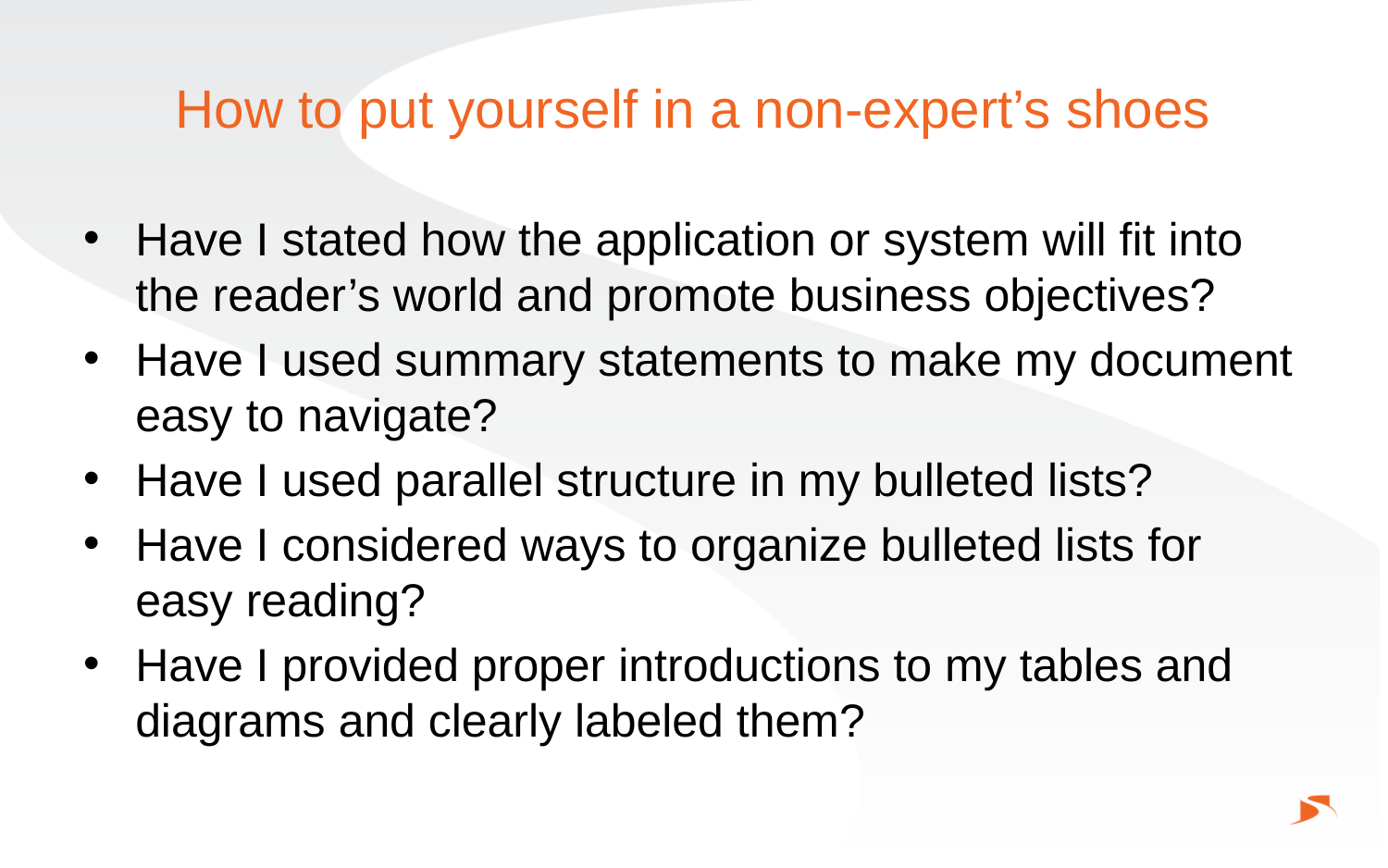

# How to put yourself in a non-expert’s shoes
Have I stated how the application or system will fit into the reader’s world and promote business objectives?
Have I used summary statements to make my document easy to navigate?
Have I used parallel structure in my bulleted lists?
Have I considered ways to organize bulleted lists for easy reading?
Have I provided proper introductions to my tables and diagrams and clearly labeled them?